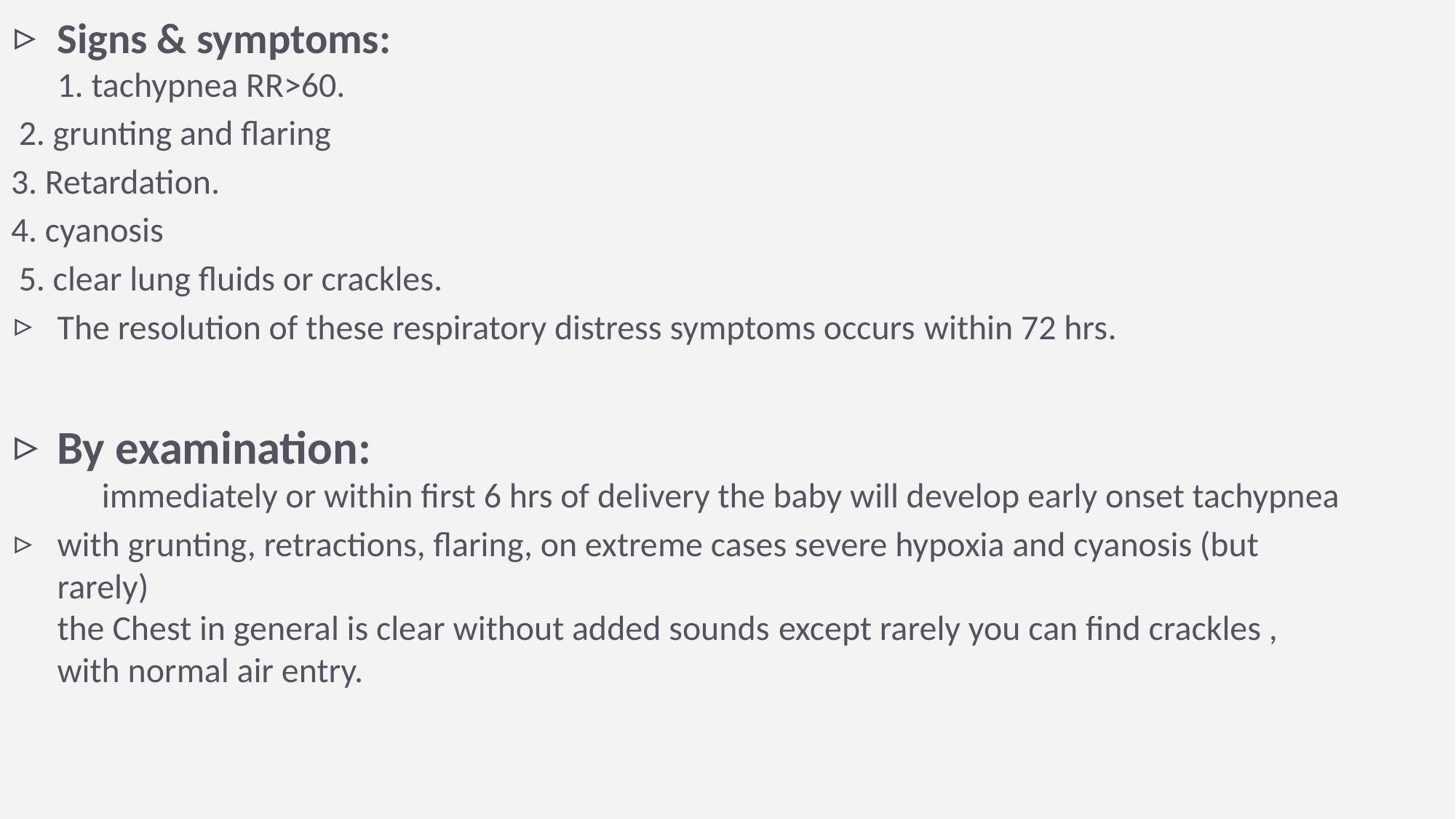

Signs & symptoms:
1. tachypnea RR>60.
 2. grunting and flaring
3. Retardation.
4. cyanosis
 5. clear lung fluids or crackles.
The resolution of these respiratory distress symptoms occurs within 72 hrs.

By examination:
• immediately or within first 6 hrs of delivery the baby will develop early onset tachypnea
with grunting, retractions, flaring, on extreme cases severe hypoxia and cyanosis (but rarely)
the Chest in general is clear without added sounds except rarely you can find crackles , with normal air entry.